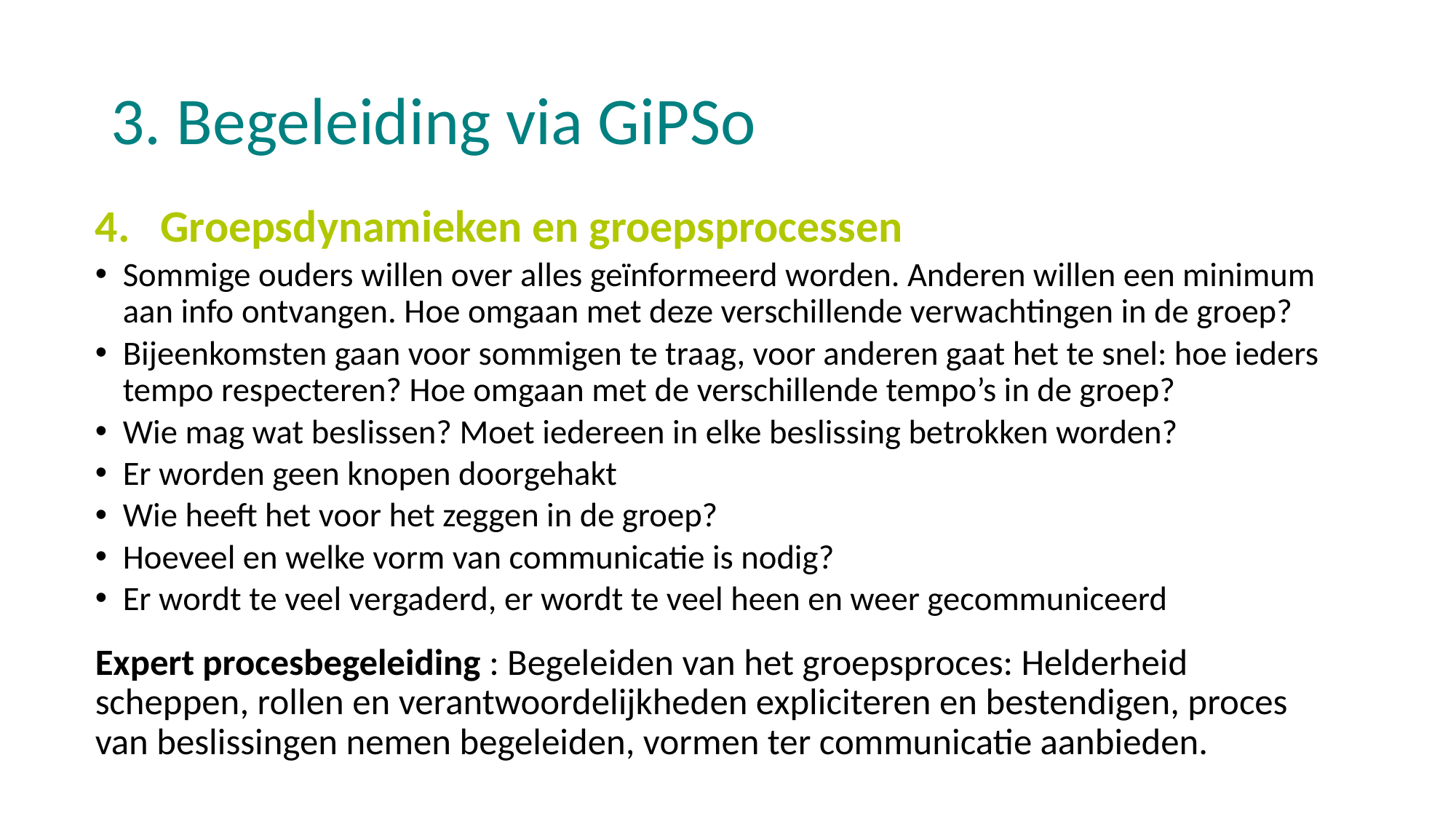

# 3. Begeleiding via GiPSo
4.   Groepsdynamieken en groepsprocessen
Sommige ouders willen over alles geïnformeerd worden. Anderen willen een minimum aan info ontvangen. Hoe omgaan met deze verschillende verwachtingen in de groep?
Bijeenkomsten gaan voor sommigen te traag, voor anderen gaat het te snel: hoe ieders tempo respecteren? Hoe omgaan met de verschillende tempo’s in de groep?
Wie mag wat beslissen? Moet iedereen in elke beslissing betrokken worden?
Er worden geen knopen doorgehakt
Wie heeft het voor het zeggen in de groep?
Hoeveel en welke vorm van communicatie is nodig?
Er wordt te veel vergaderd, er wordt te veel heen en weer gecommuniceerd

Expert procesbegeleiding : Begeleiden van het groepsproces: Helderheid scheppen, rollen en verantwoordelijkheden expliciteren en bestendigen, proces van beslissingen nemen begeleiden, vormen ter communicatie aanbieden.